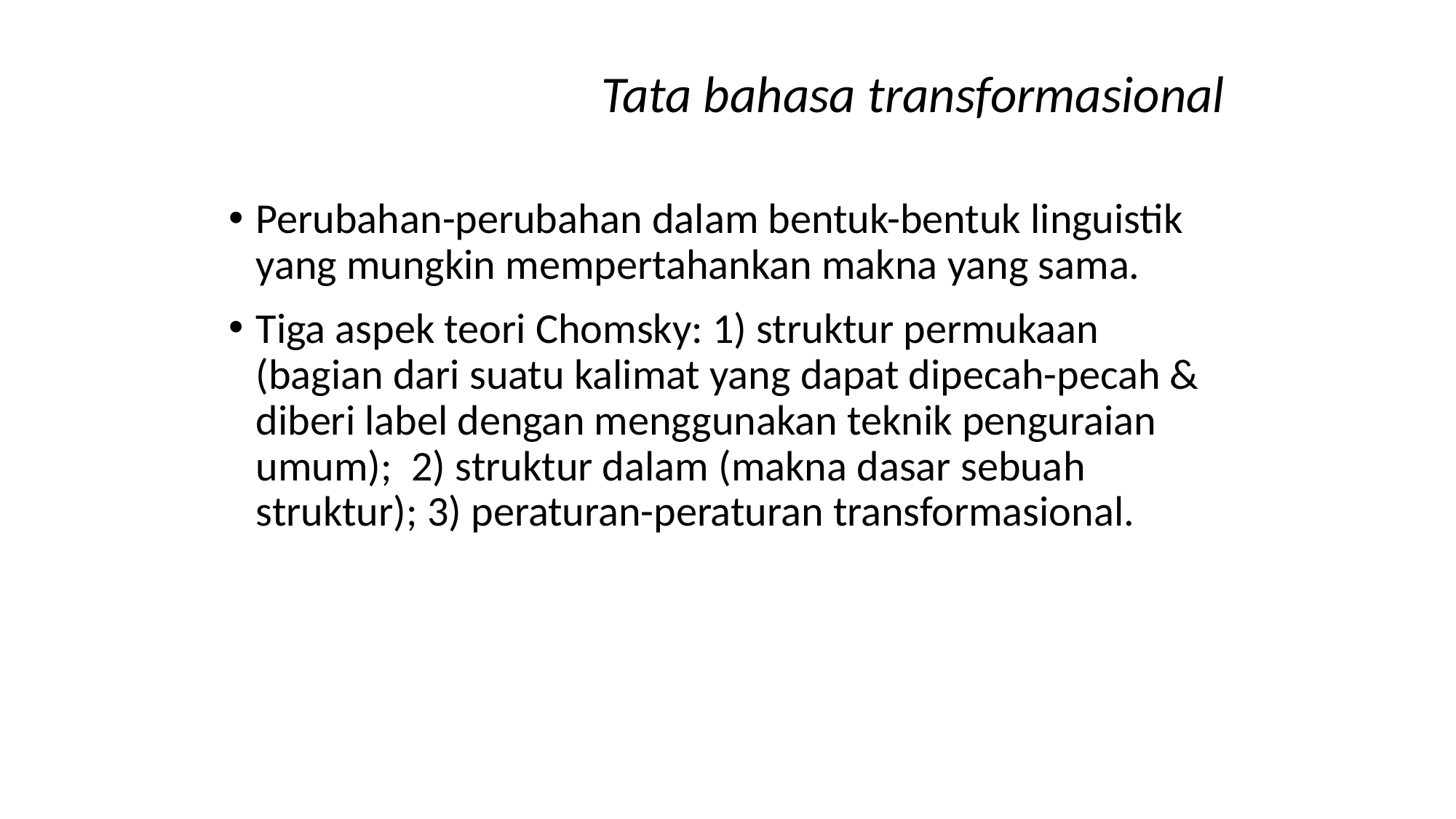

# Tata bahasa transformasional
Perubahan-perubahan dalam bentuk-bentuk linguistik yang mungkin mempertahankan makna yang sama.
Tiga aspek teori Chomsky: 1) struktur permukaan (bagian dari suatu kalimat yang dapat dipecah-pecah & diberi label dengan menggunakan teknik penguraian umum);  2) struktur dalam (makna dasar sebuah struktur); 3) peraturan-peraturan transformasional.